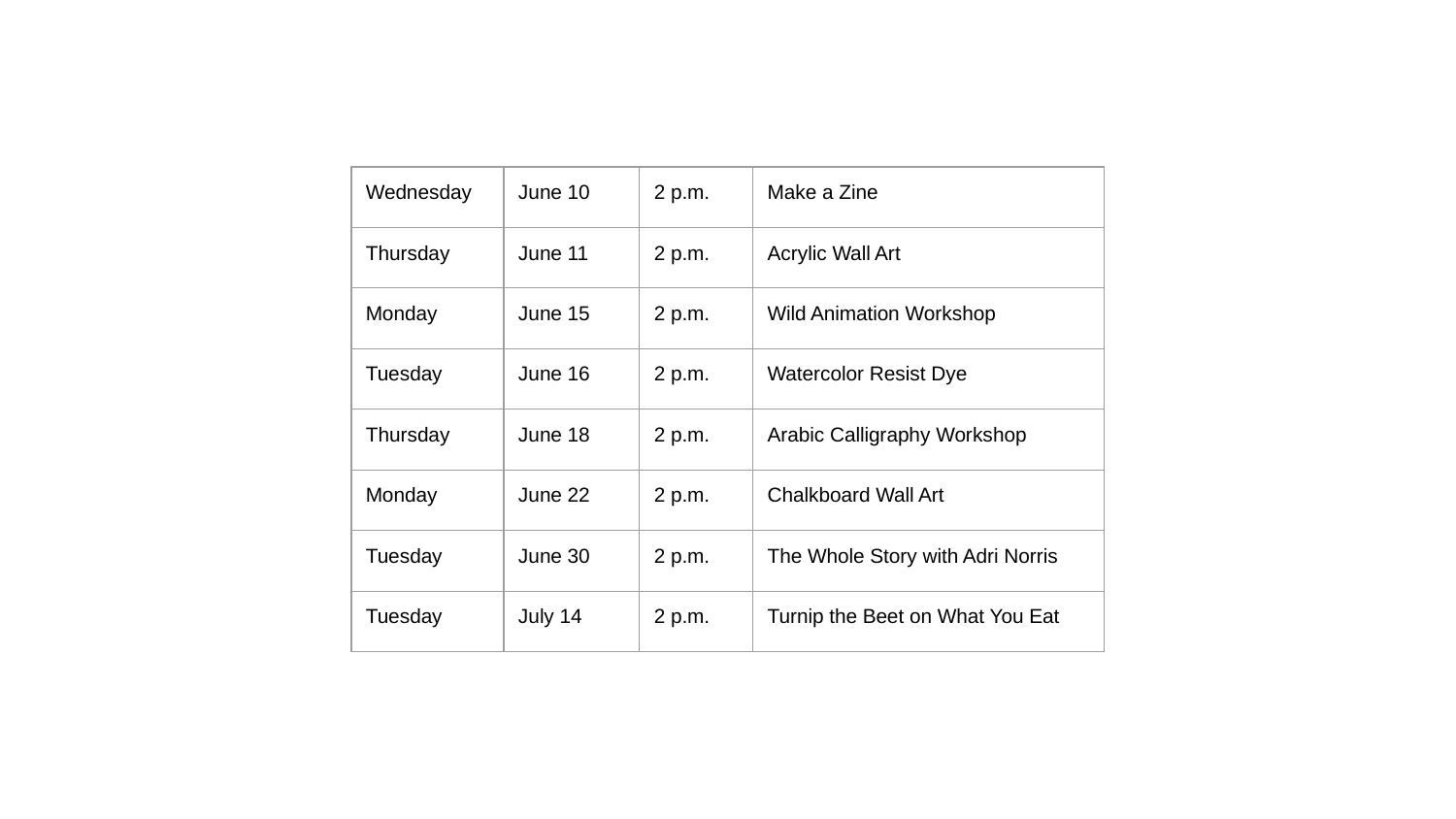

| Wednesday | June 10 | 2 p.m. | Make a Zine |
| --- | --- | --- | --- |
| Thursday | June 11 | 2 p.m. | Acrylic Wall Art |
| Monday | June 15 | 2 p.m. | Wild Animation Workshop |
| Tuesday | June 16 | 2 p.m. | Watercolor Resist Dye |
| Thursday | June 18 | 2 p.m. | Arabic Calligraphy Workshop |
| Monday | June 22 | 2 p.m. | Chalkboard Wall Art |
| Tuesday | June 30 | 2 p.m. | The Whole Story with Adri Norris |
| Tuesday | July 14 | 2 p.m. | Turnip the Beet on What You Eat |